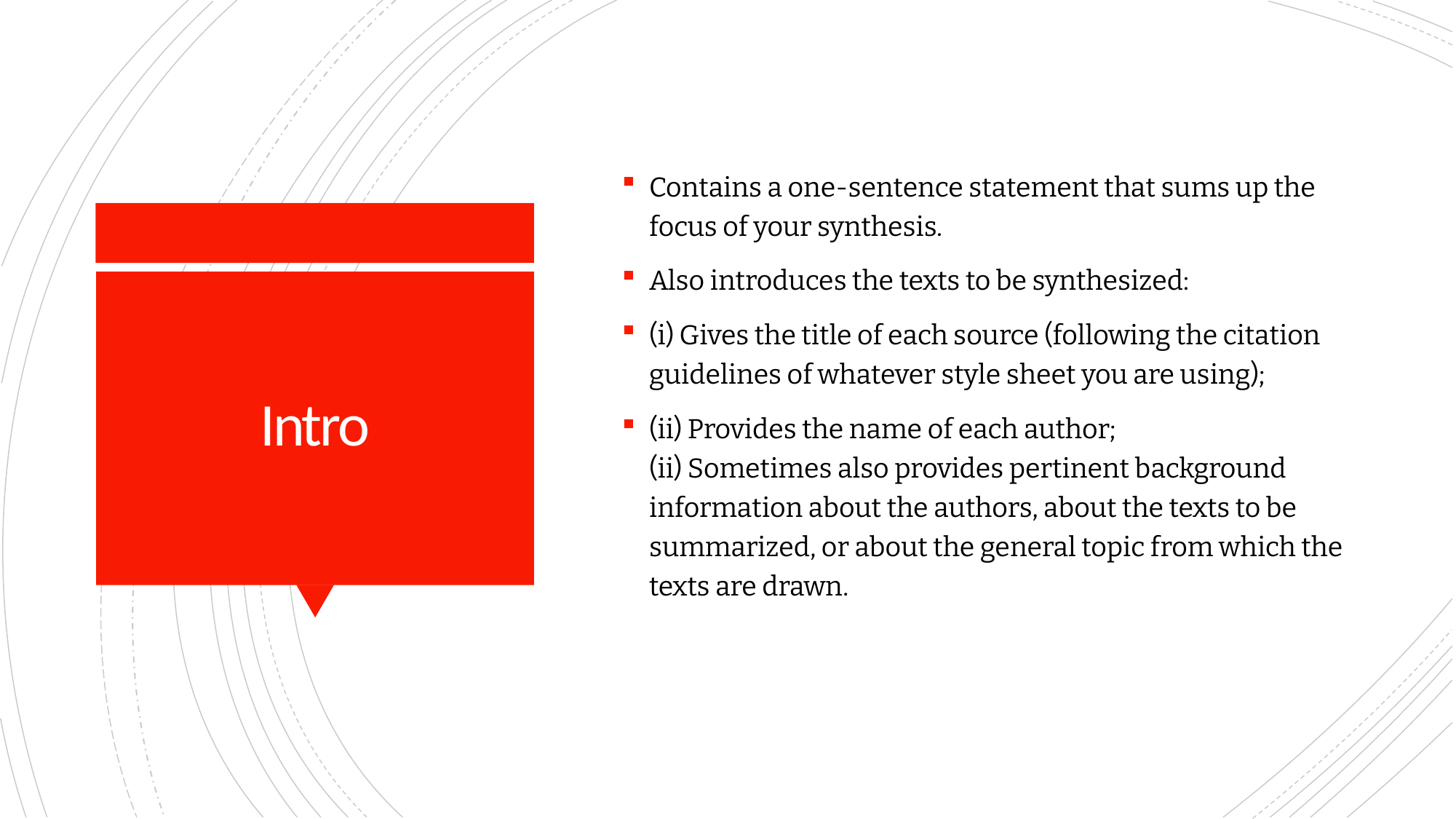

Contains a one-sentence statement that sums up the focus of your synthesis.
Also introduces the texts to be synthesized:
(i) Gives the title of each source (following the citation guidelines of whatever style sheet you are using);
(ii) Provides the name of each author;
(ii) Sometimes also provides pertinent background information about the authors, about the texts to be summarized, or about the general topic from which the texts are drawn.

# Intro